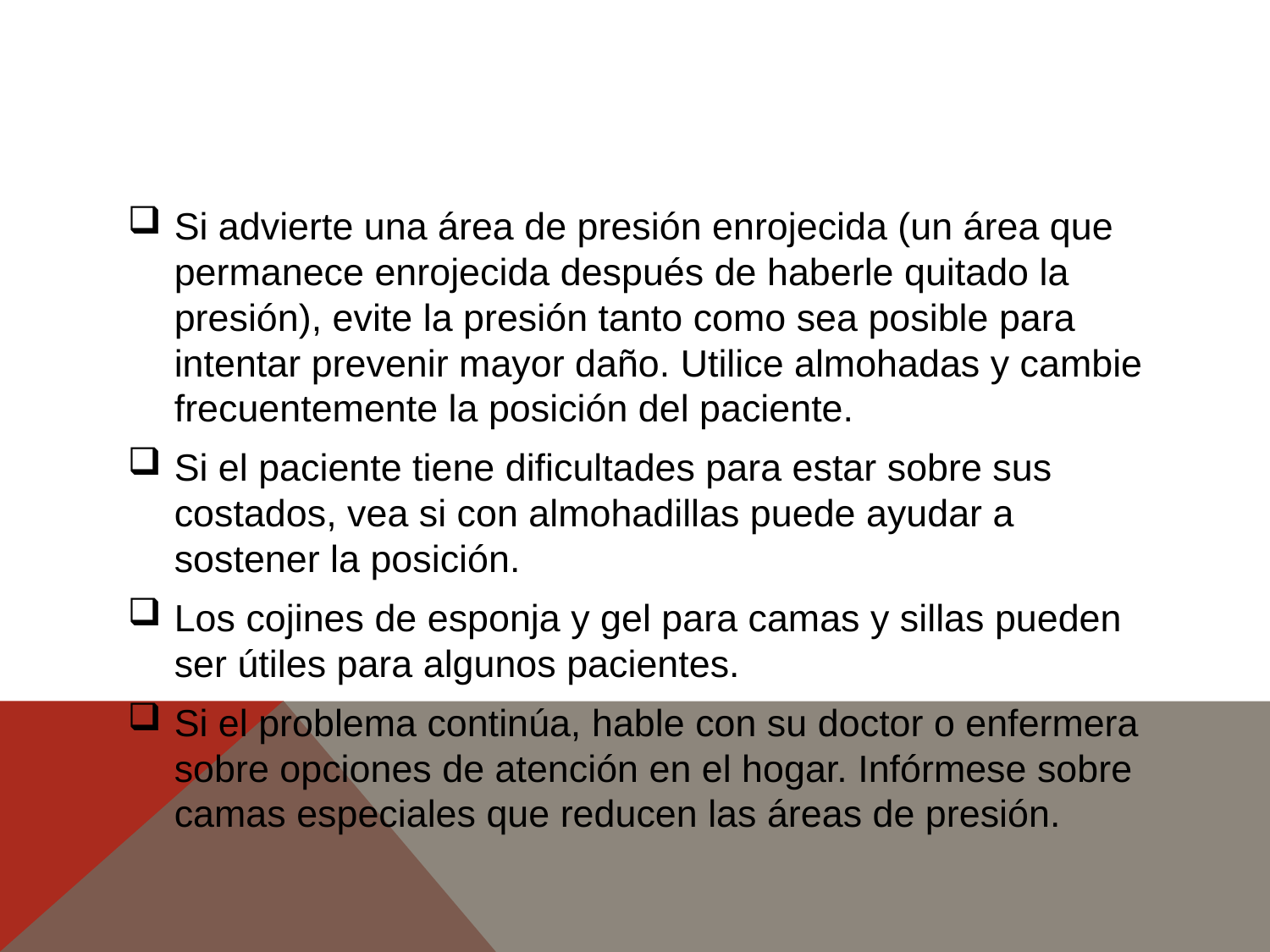

#
Si advierte una área de presión enrojecida (un área que permanece enrojecida después de haberle quitado la presión), evite la presión tanto como sea posible para intentar prevenir mayor daño. Utilice almohadas y cambie frecuentemente la posición del paciente.
Si el paciente tiene dificultades para estar sobre sus costados, vea si con almohadillas puede ayudar a sostener la posición.
Los cojines de esponja y gel para camas y sillas pueden ser útiles para algunos pacientes.
Si el problema continúa, hable con su doctor o enfermera sobre opciones de atención en el hogar. Infórmese sobre camas especiales que reducen las áreas de presión.